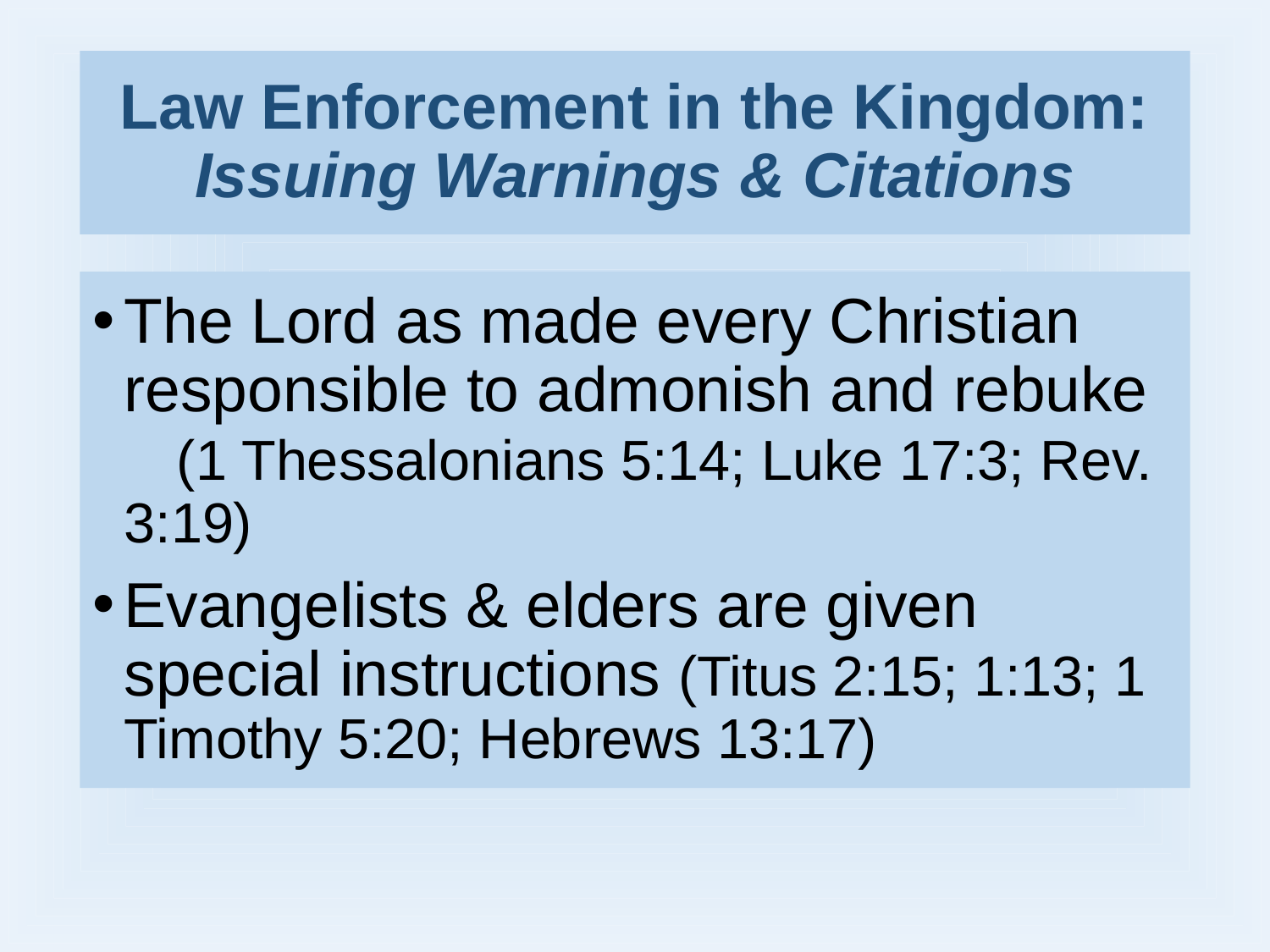

# Law Enforcement in the Kingdom: Issuing Warnings & Citations
The Lord as made every Christian responsible to admonish and rebuke     (1 Thessalonians 5:14; Luke 17:3; Rev. 3:19)
Evangelists & elders are given special instructions (Titus 2:15; 1:13; 1 Timothy 5:20; Hebrews 13:17)